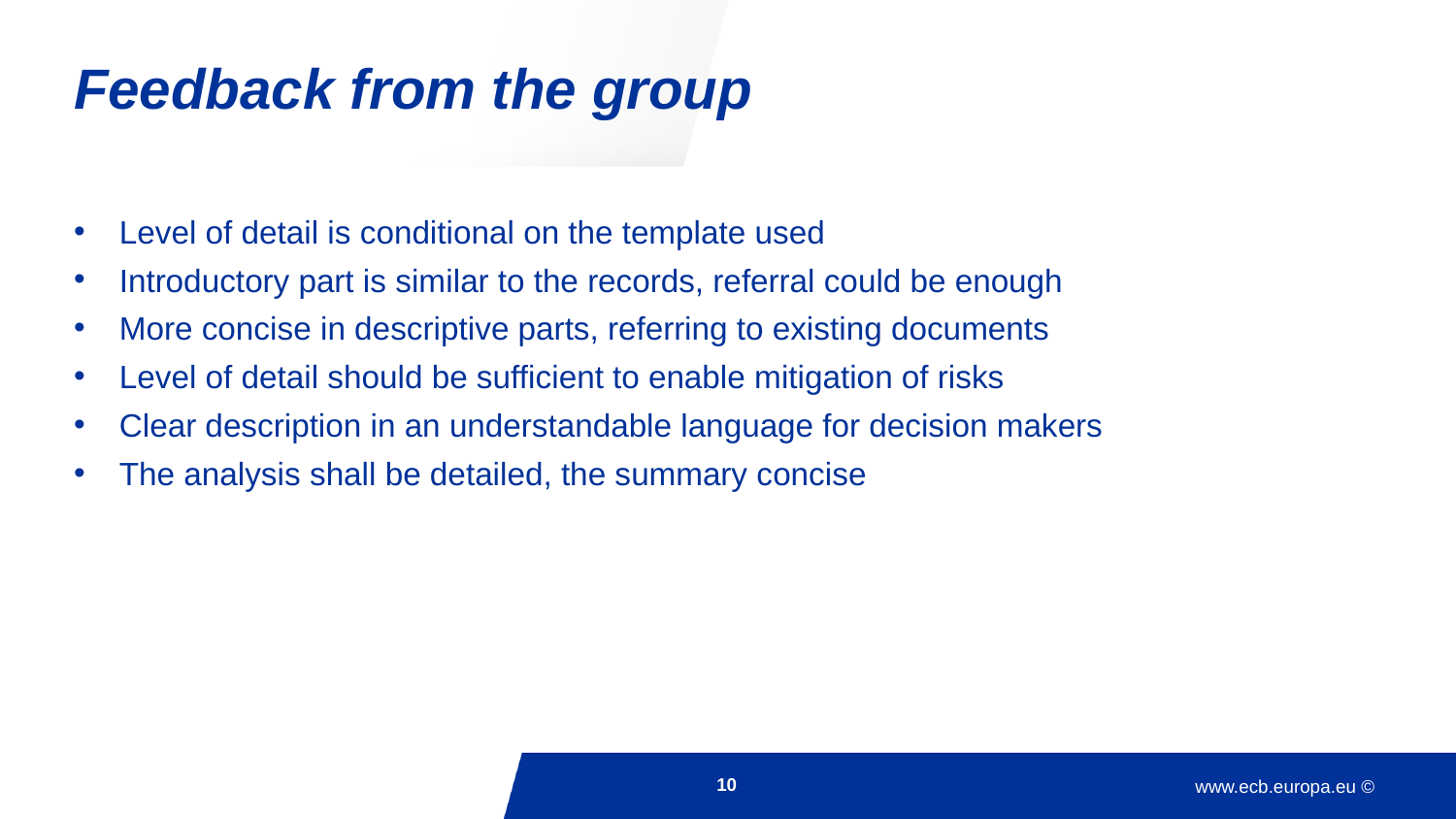

# Feedback from the group

Level of detail is conditional on the template used
Introductory part is similar to the records, referral could be enough
More concise in descriptive parts, referring to existing documents
Level of detail should be sufficient to enable mitigation of risks
Clear description in an understandable language for decision makers
The analysis shall be detailed, the summary concise

10